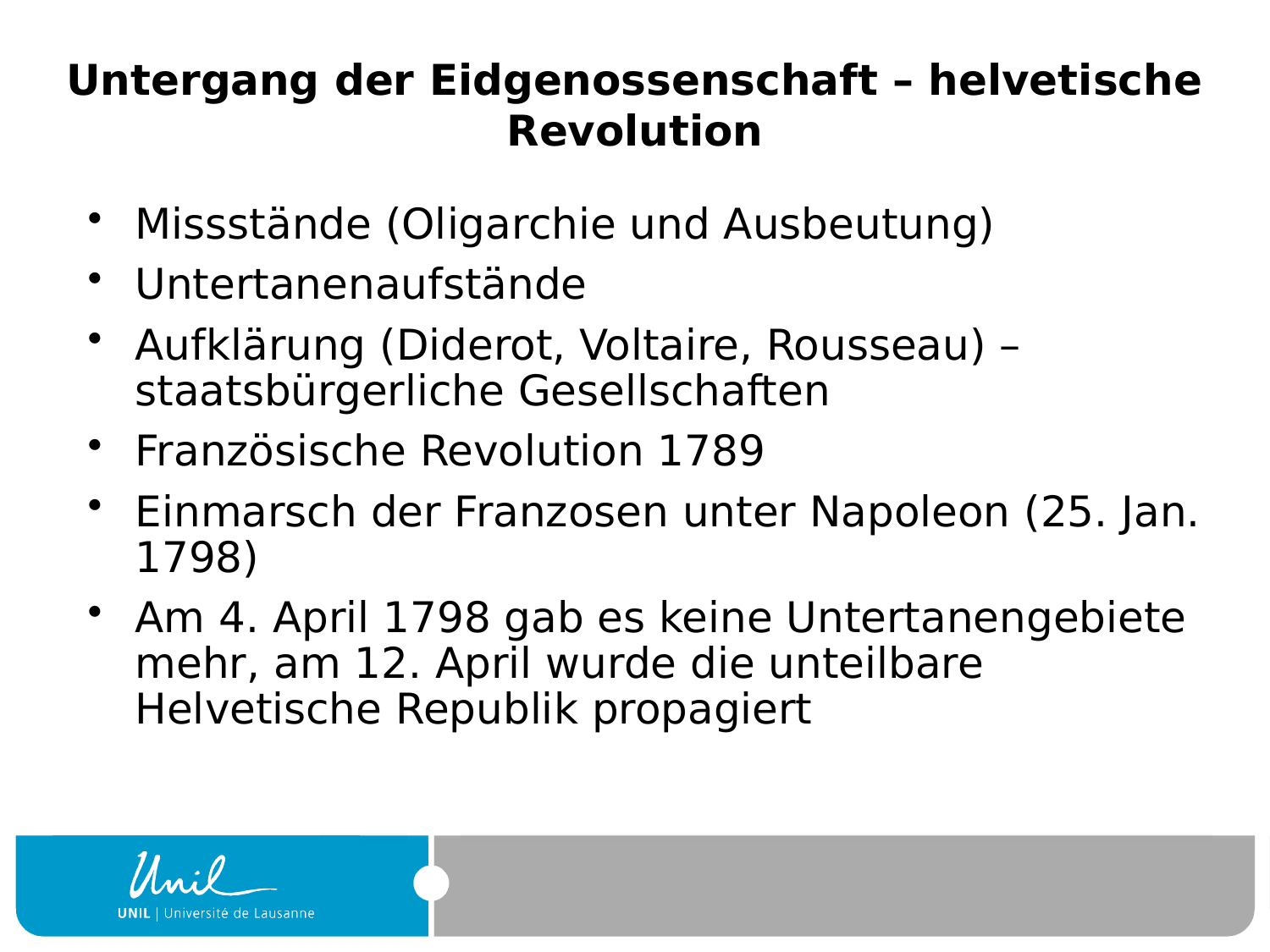

# Untergang der Eidgenossenschaft – helvetische Revolution
Missstände (Oligarchie und Ausbeutung)
Untertanenaufstände
Aufklärung (Diderot, Voltaire, Rousseau) – staatsbürgerliche Gesellschaften
Französische Revolution 1789
Einmarsch der Franzosen unter Napoleon (25. Jan. 1798)
Am 4. April 1798 gab es keine Untertanengebiete mehr, am 12. April wurde die unteilbare Helvetische Republik propagiert